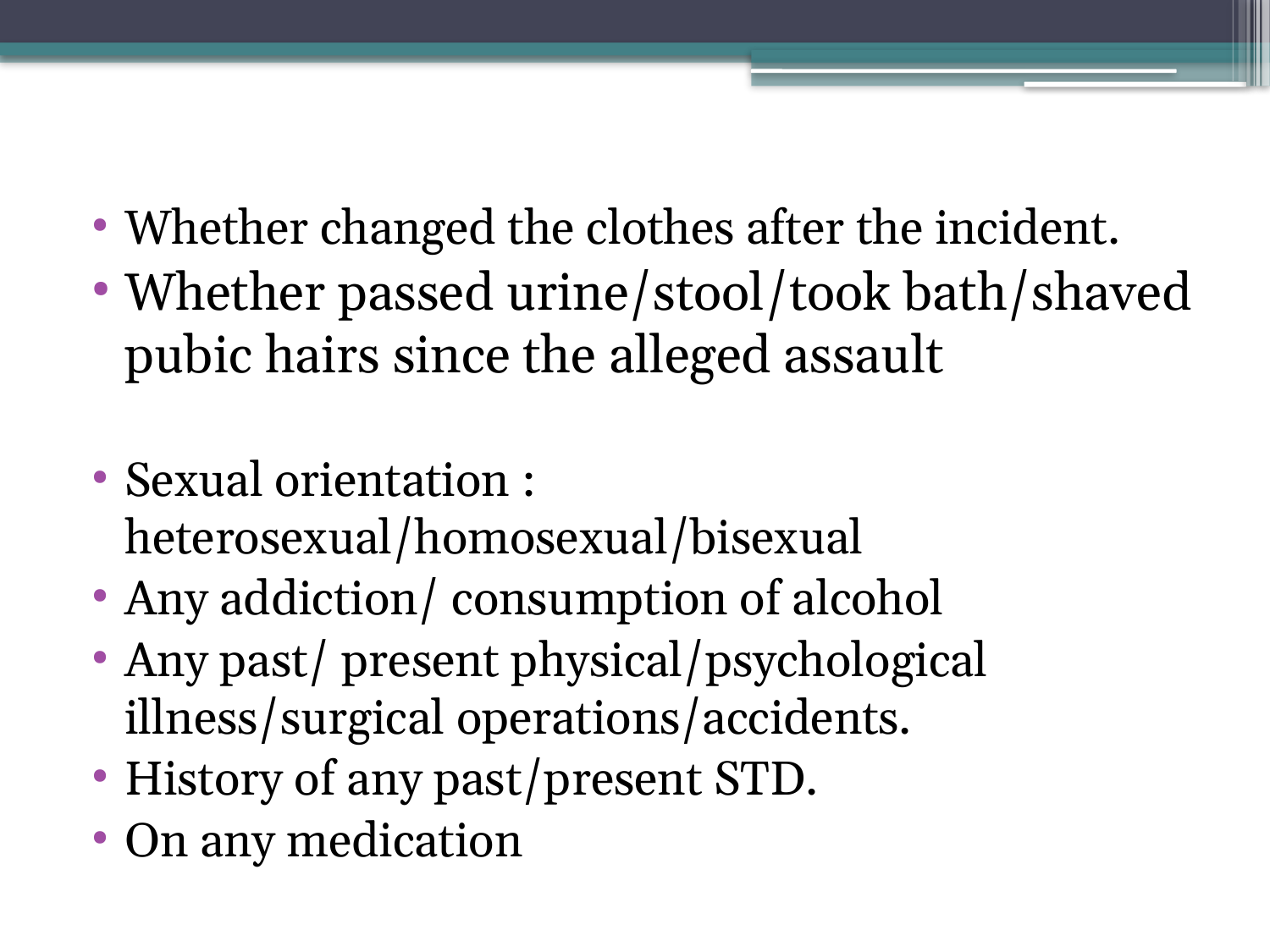

Whether changed the clothes after the incident.
Whether passed urine/stool/took bath/shaved pubic hairs since the alleged assault

Sexual orientation : heterosexual/homosexual/bisexual
Any addiction/ consumption of alcohol
Any past/ present physical/psychological illness/surgical operations/accidents.
History of any past/present STD.
On any medication